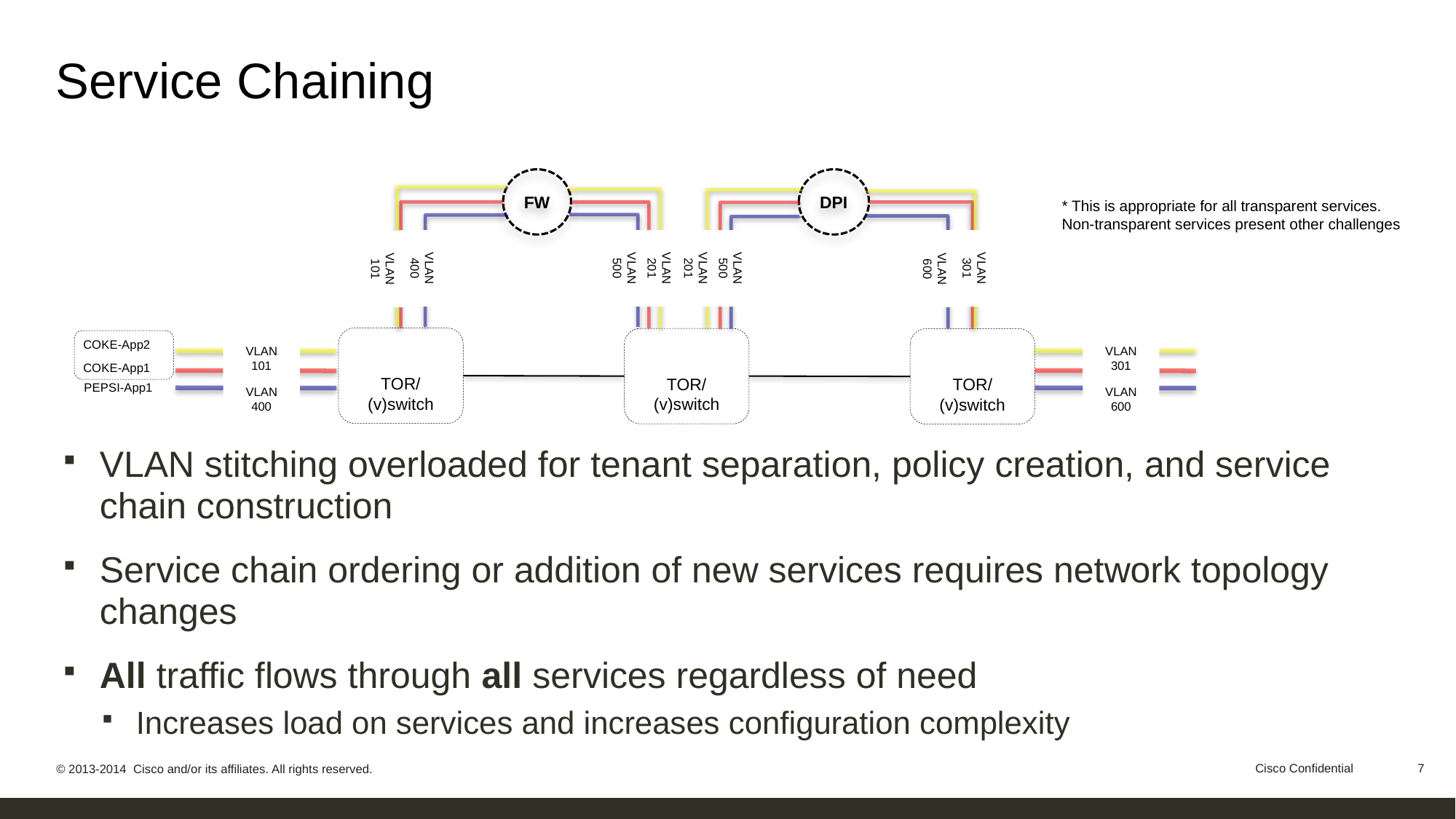

# Service Chaining
FW
DPI
* This is appropriate for all transparent services. Non-transparent services present other challenges
VLAN 400
VLAN 100
VLAN 301
VLAN 300
VLAN 500
VLAN 200
VLAN 201
VLAN 200
VLAN 201
VLAN 500
VLAN 101
VLAN 600
TOR/(v)switch
TOR/(v)switch
TOR/(v)switch

COKE-App2
VLAN 101
VLAN 301
COKE-App1
VLAN 100
VLAN 300
PEPSI-App1
VLAN 400
VLAN 600
VLAN stitching overloaded for tenant separation, policy creation, and service chain construction
Service chain ordering or addition of new services requires network topology changes
All traffic flows through all services regardless of need
Increases load on services and increases configuration complexity